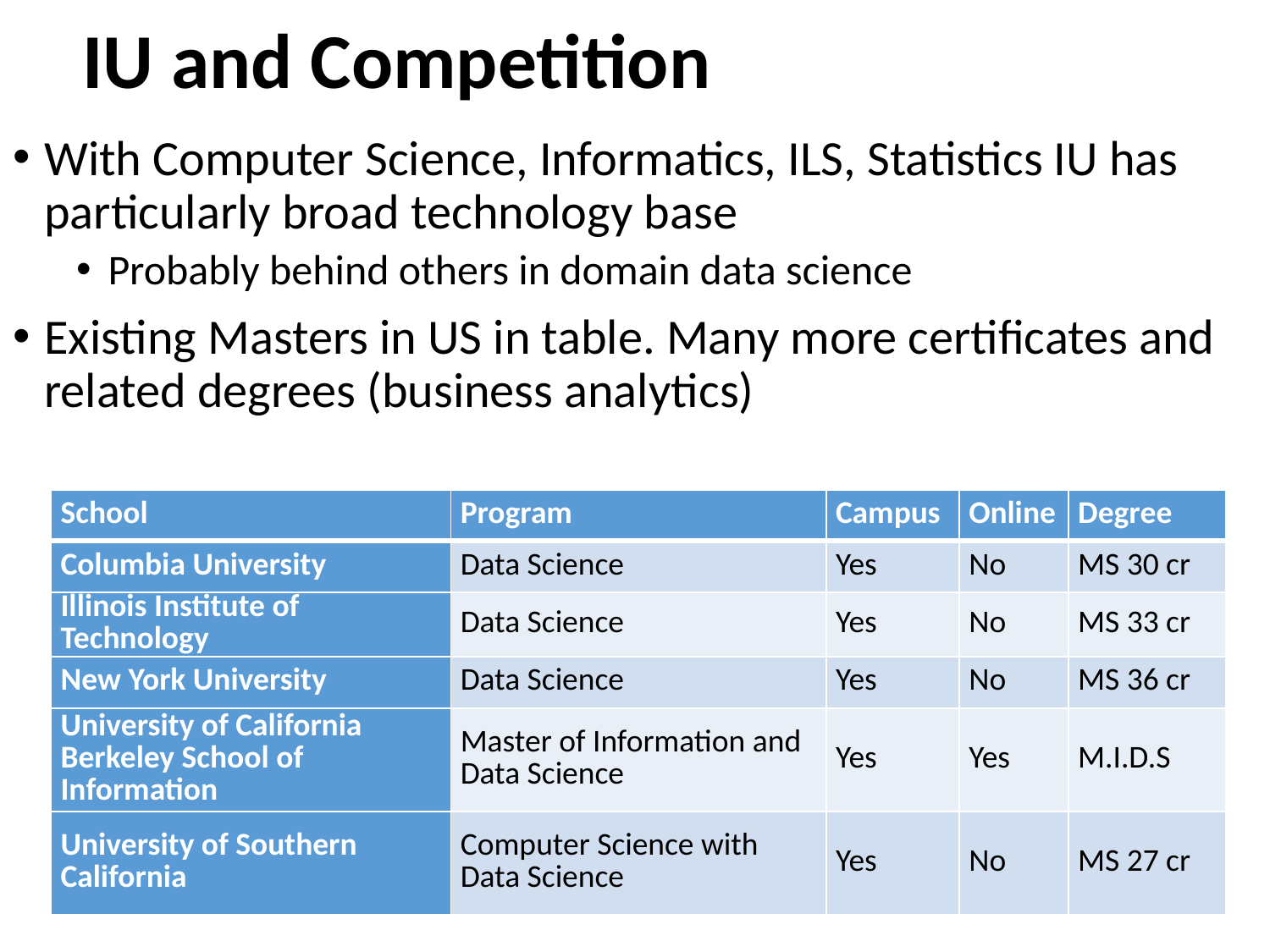

# IU and Competition
With Computer Science, Informatics, ILS, Statistics IU has particularly broad technology base
Probably behind others in domain data science
Existing Masters in US in table. Many more certificates and related degrees (business analytics)
| School | Program | Campus | Online | Degree |
| --- | --- | --- | --- | --- |
| Columbia University | Data Science | Yes | No | MS 30 cr |
| Illinois Institute of Technology | Data Science | Yes | No | MS 33 cr |
| New York University | Data Science | Yes | No | MS 36 cr |
| University of California Berkeley School of Information | Master of Information and Data Science | Yes | Yes | M.I.D.S |
| University of Southern California | Computer Science with Data Science | Yes | No | MS 27 cr |